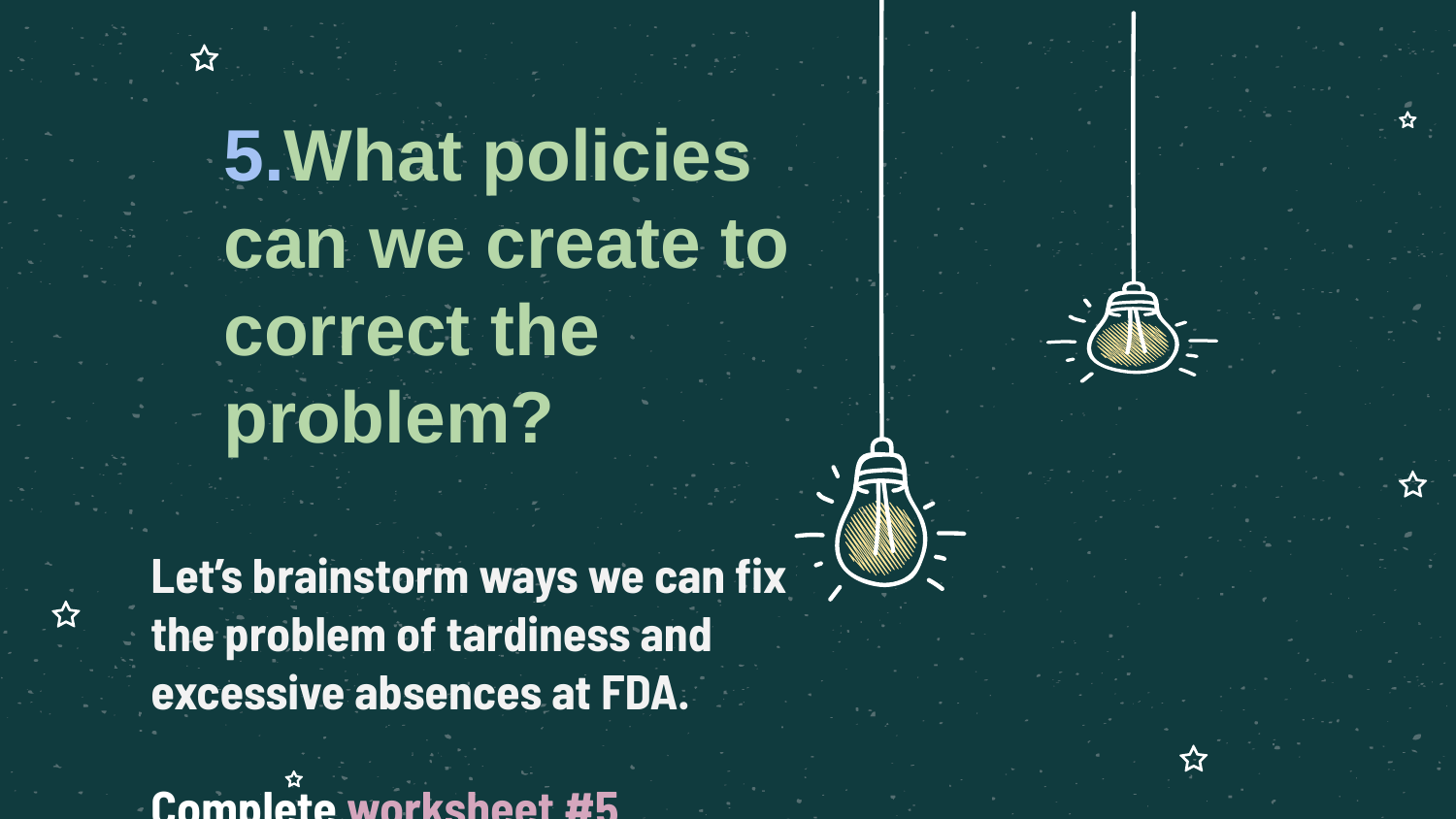

# 5.What policies can we create to correct the problem?

Let’s brainstorm ways we can fix the problem of tardiness and excessive absences at FDA.

Complete worksheet #5